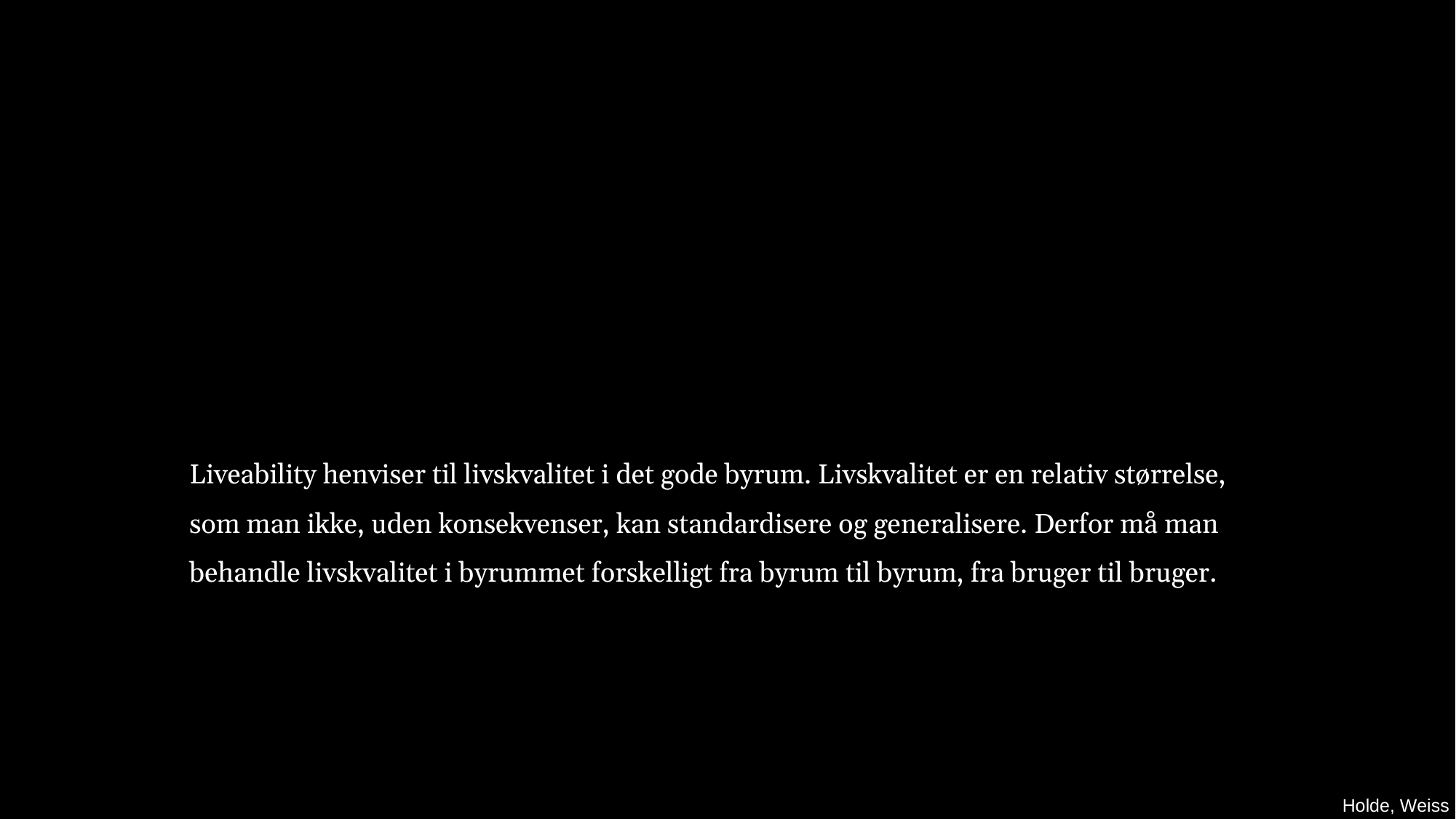

Liveability henviser til livskvalitet i det gode byrum. Livskvalitet er en relativ størrelse, som man ikke, uden konsekvenser, kan standardisere og generalisere. Derfor må man behandle livskvalitet i byrummet forskelligt fra byrum til byrum, fra bruger til bruger.
Holde, Weiss